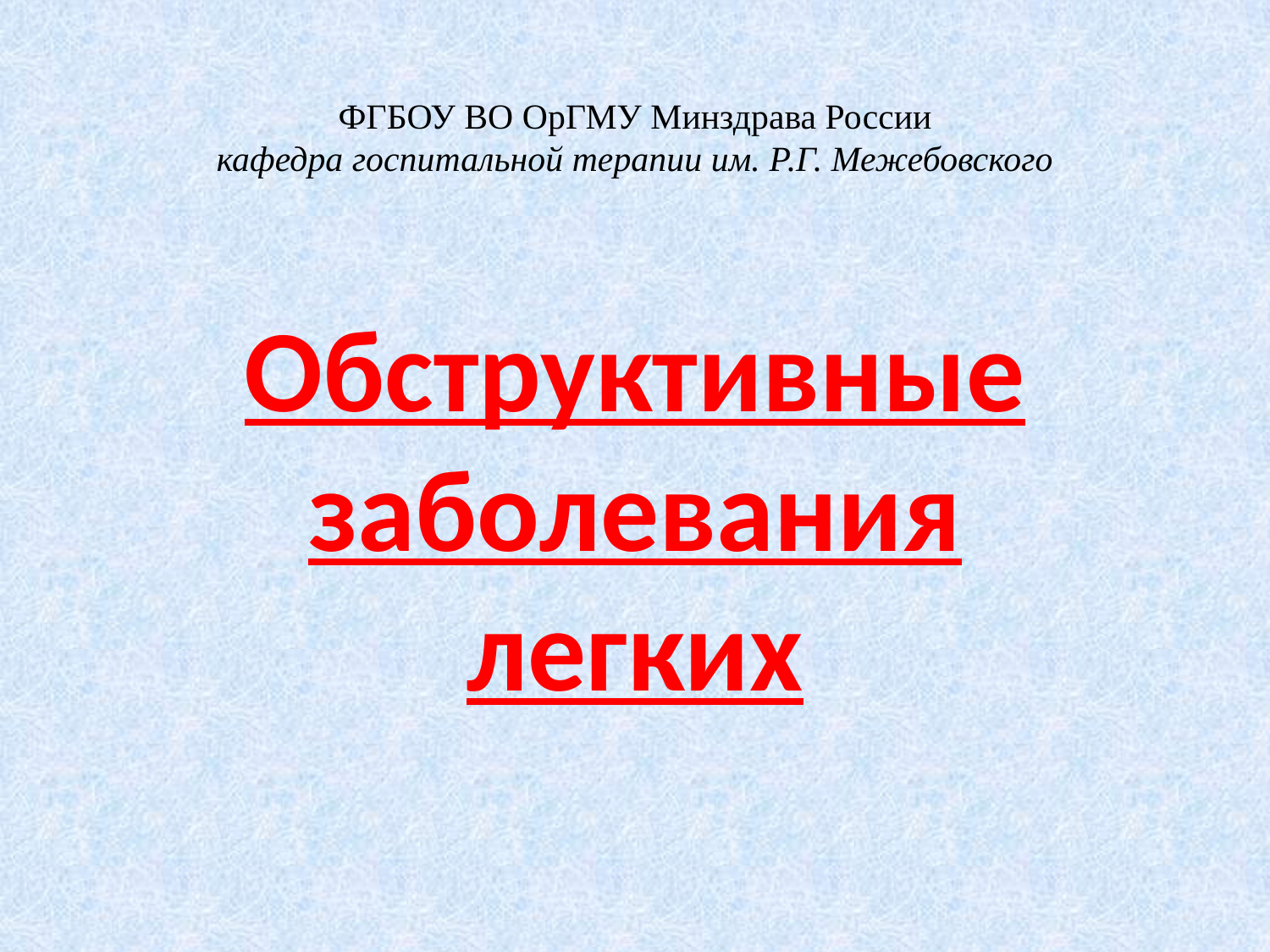

# ФГБОУ ВО ОрГМУ Минздрава России кафедра госпитальной терапии им. Р.Г. Межебовского
Обструктивные заболевания легких